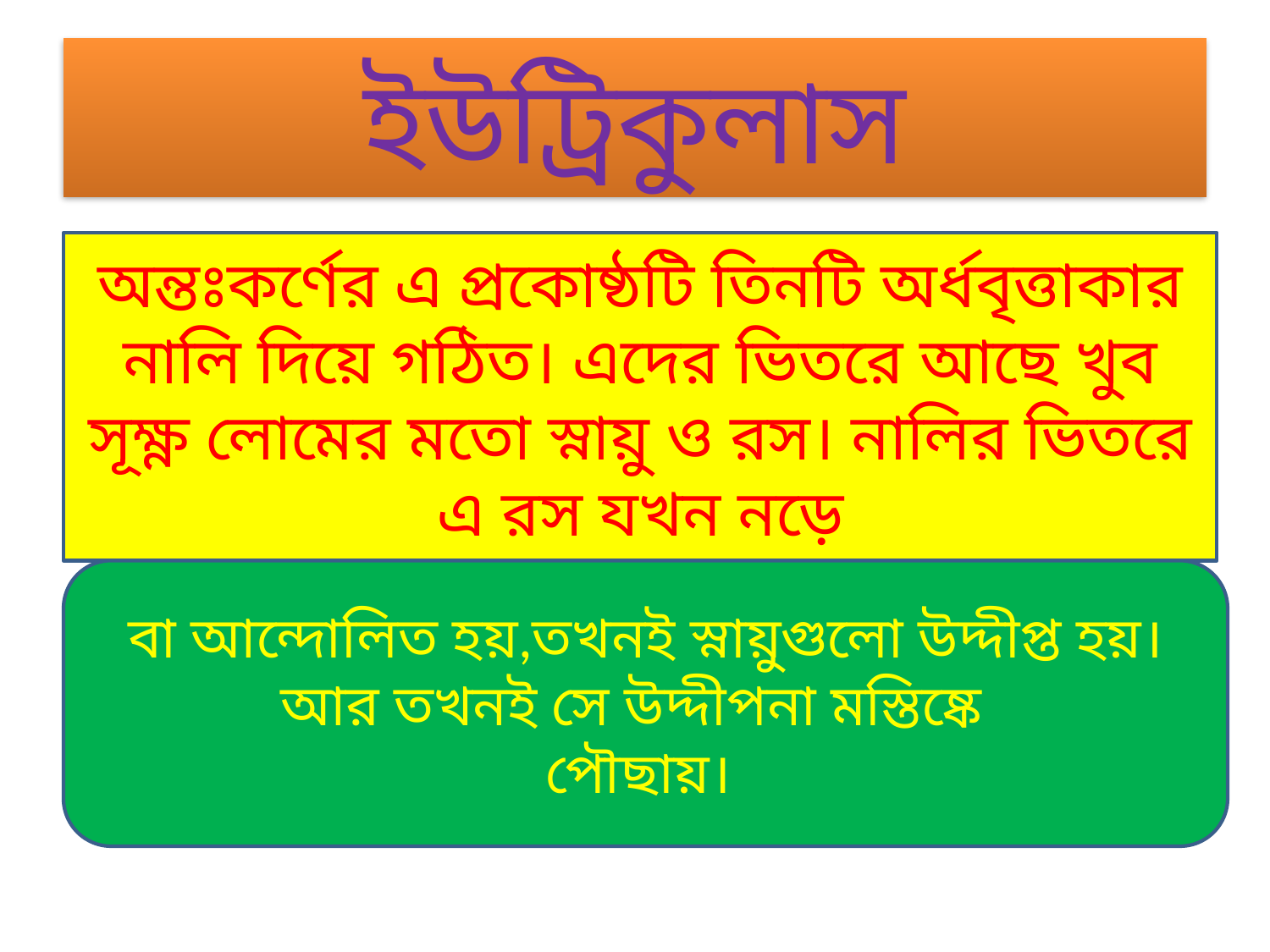

# ইউট্রিকুলাস

অন্তঃকর্ণের এ প্রকোষ্ঠটি তিনটি অর্ধবৃত্তাকার নালি দিয়ে গঠিত। এদের ভিতরে আছে খুব সূক্ষ্ণ লোমের মতো স্নায়ু ও রস। নালির ভিতরে এ রস যখন নড়ে
বা আন্দোলিত হয়,তখনই স্নায়ুগুলো উদ্দীপ্ত হয়। আর তখনই সে উদ্দীপনা মস্তিষ্কে
পৌছায়।